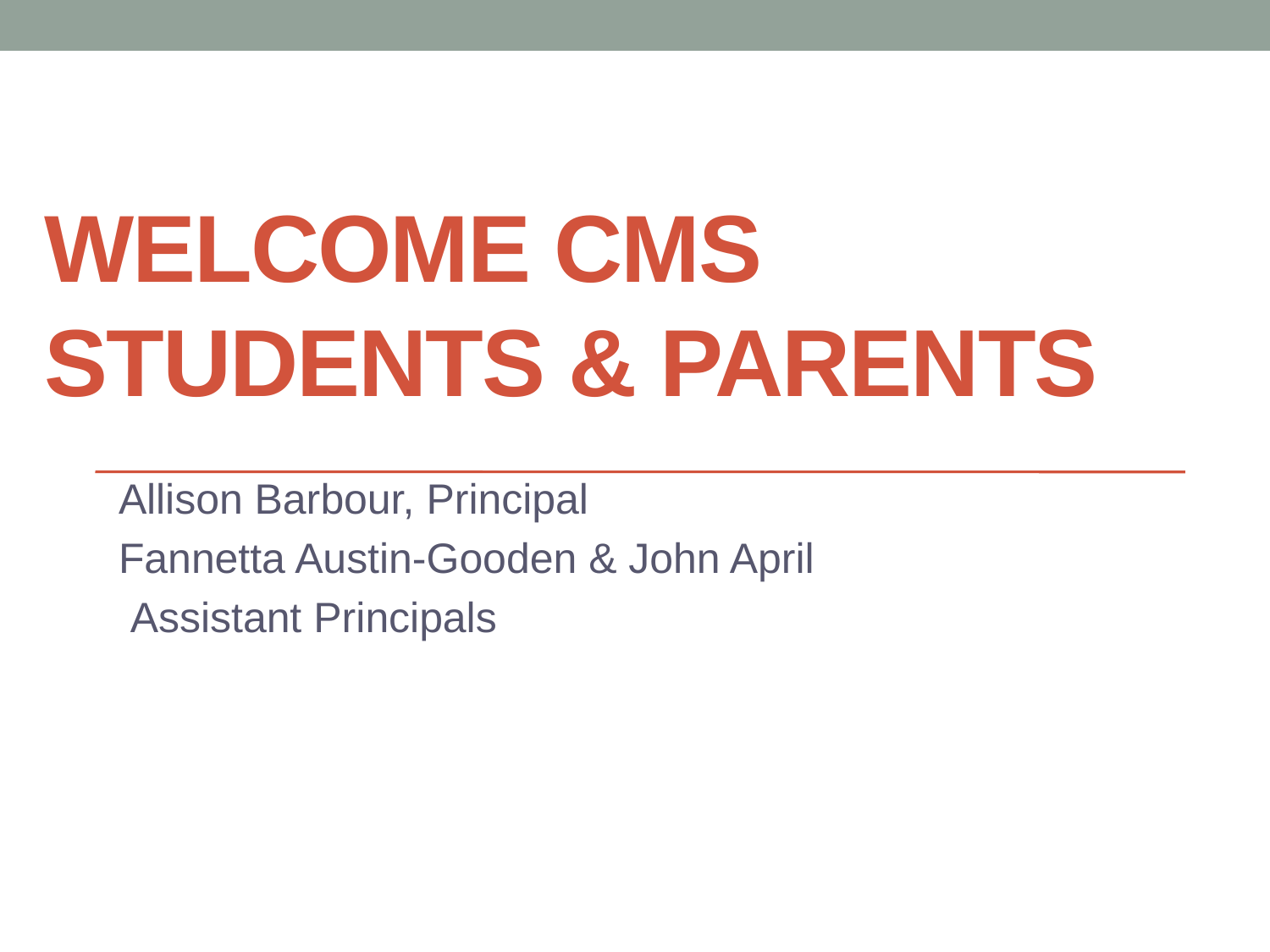

# Welcome CMS Students & Parents
Allison Barbour, Principal
Fannetta Austin-Gooden & John April
 Assistant Principals